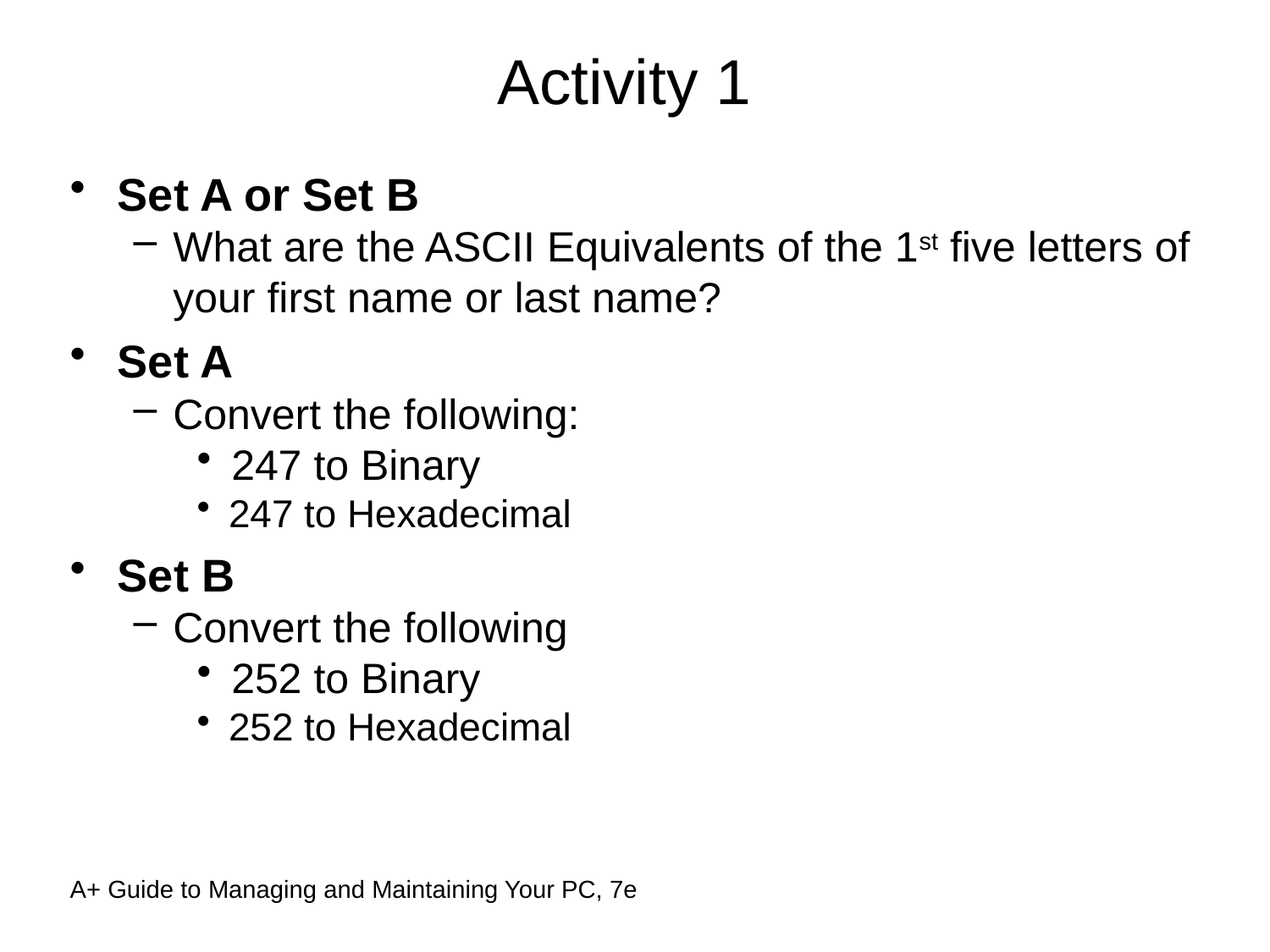

Activity 1
Set A or Set B
What are the ASCII Equivalents of the 1st five letters of your first name or last name?
Set A
Convert the following:
247 to Binary
247 to Hexadecimal
Set B
Convert the following
252 to Binary
252 to Hexadecimal
A+ Guide to Managing and Maintaining Your PC, 7e
11